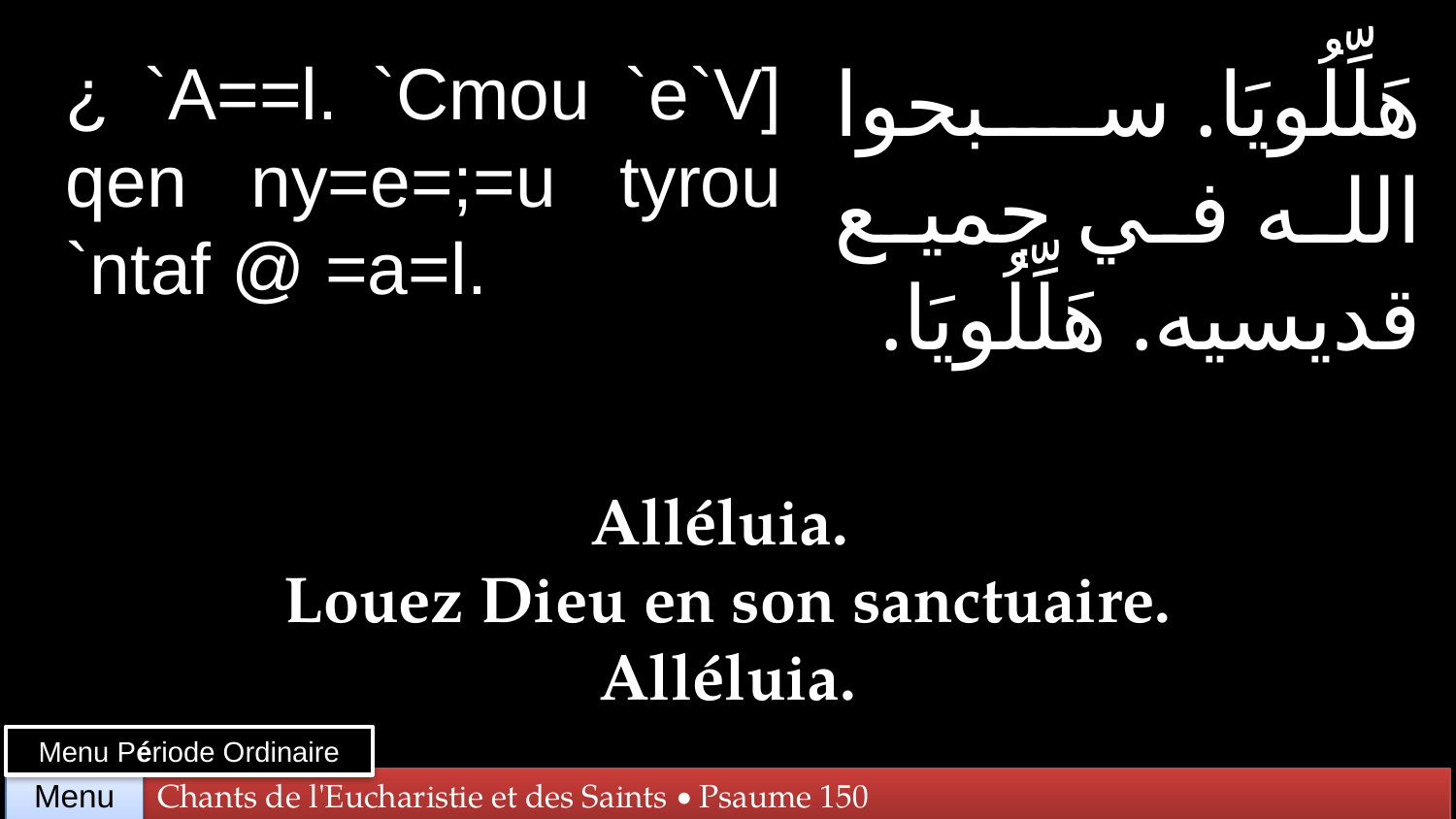

¿ `A==l. `Cmou `e`V] qen ny=e=;=u tyrou
`ntaf @ =a=l.
هَلِّلُويَا. سبحوا الله في جميع قديسيه. هَلِّلُويَا.
Alléluia.
Louez Dieu en son sanctuaire.
Alléluia.
Menu Période Ordinaire
Chants de l'Eucharistie et des Saints • Psaume 150
Menu